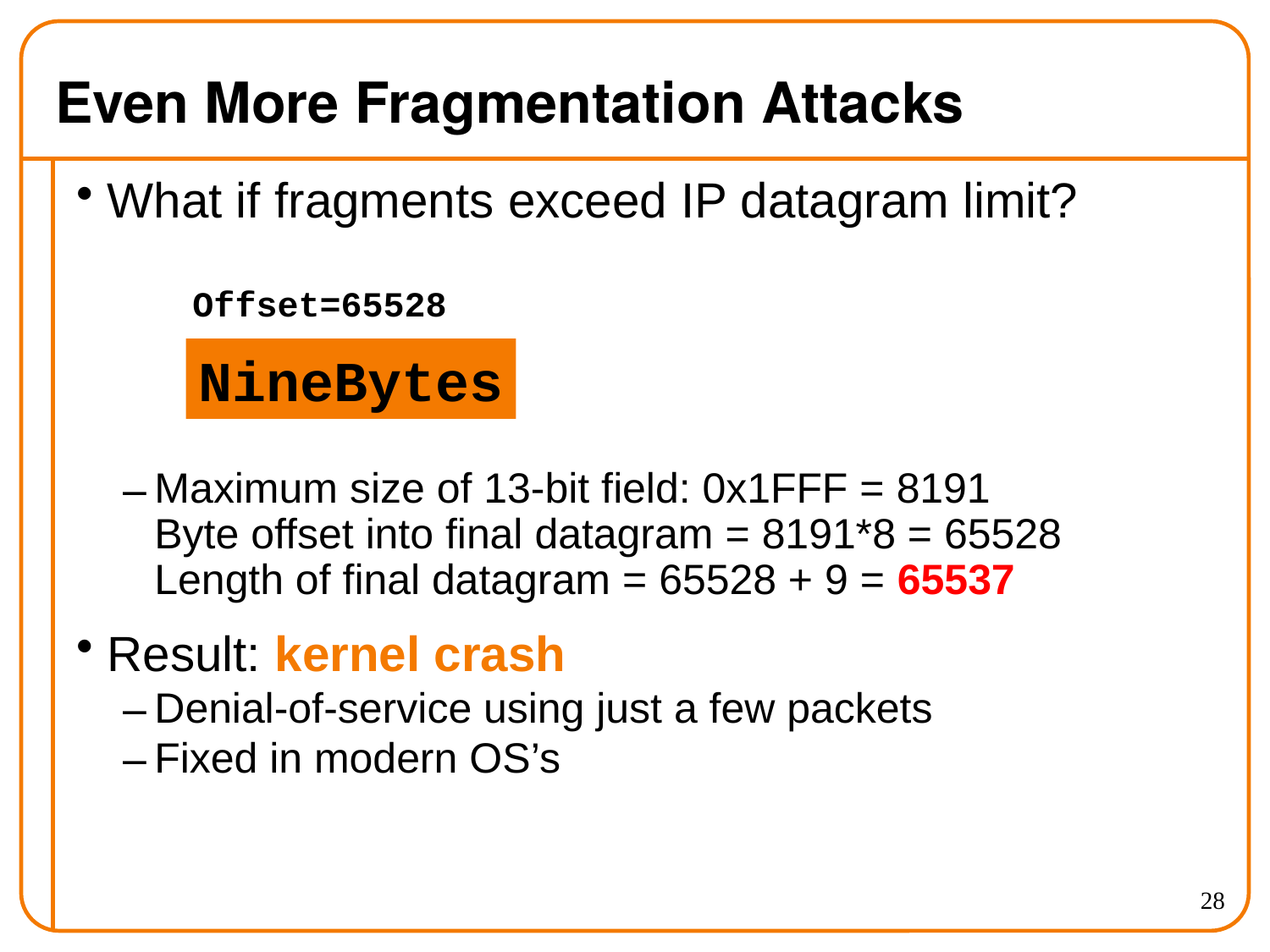

# Even More Fragmentation Attacks
What if fragments exceed IP datagram limit?

Maximum size of 13-bit field: 0x1FFF = 8191
Byte offset into final datagram = 8191*8 = 65528
Length of final datagram = 65528 + 9 = 65537
Result: kernel crash
Denial-of-service using just a few packets
Fixed in modern OS’s
Offset=65528
NineBytes
28